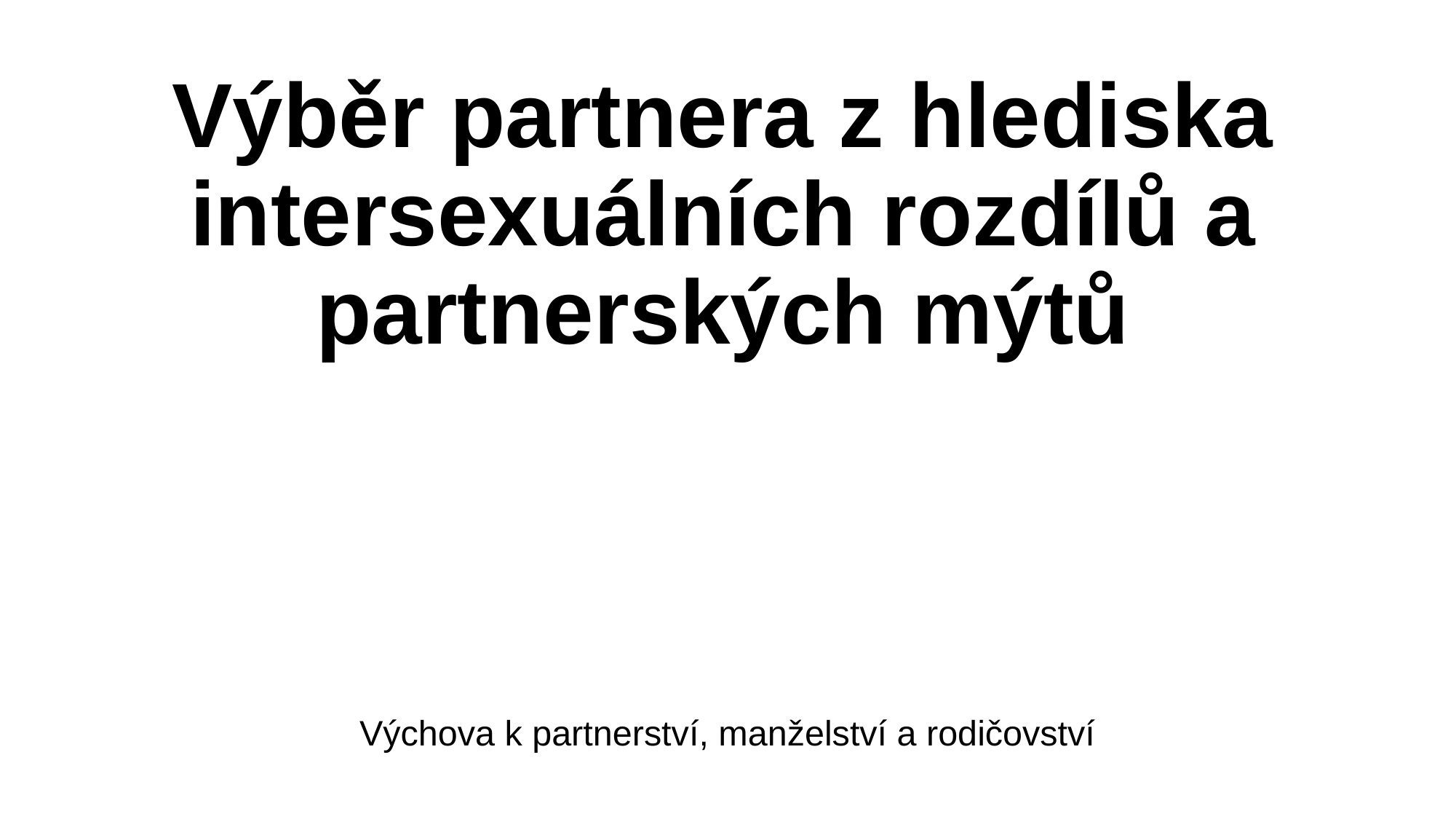

# Výběr partnera z hlediska intersexuálních rozdílů a partnerských mýtů
Výchova k partnerství, manželství a rodičovství